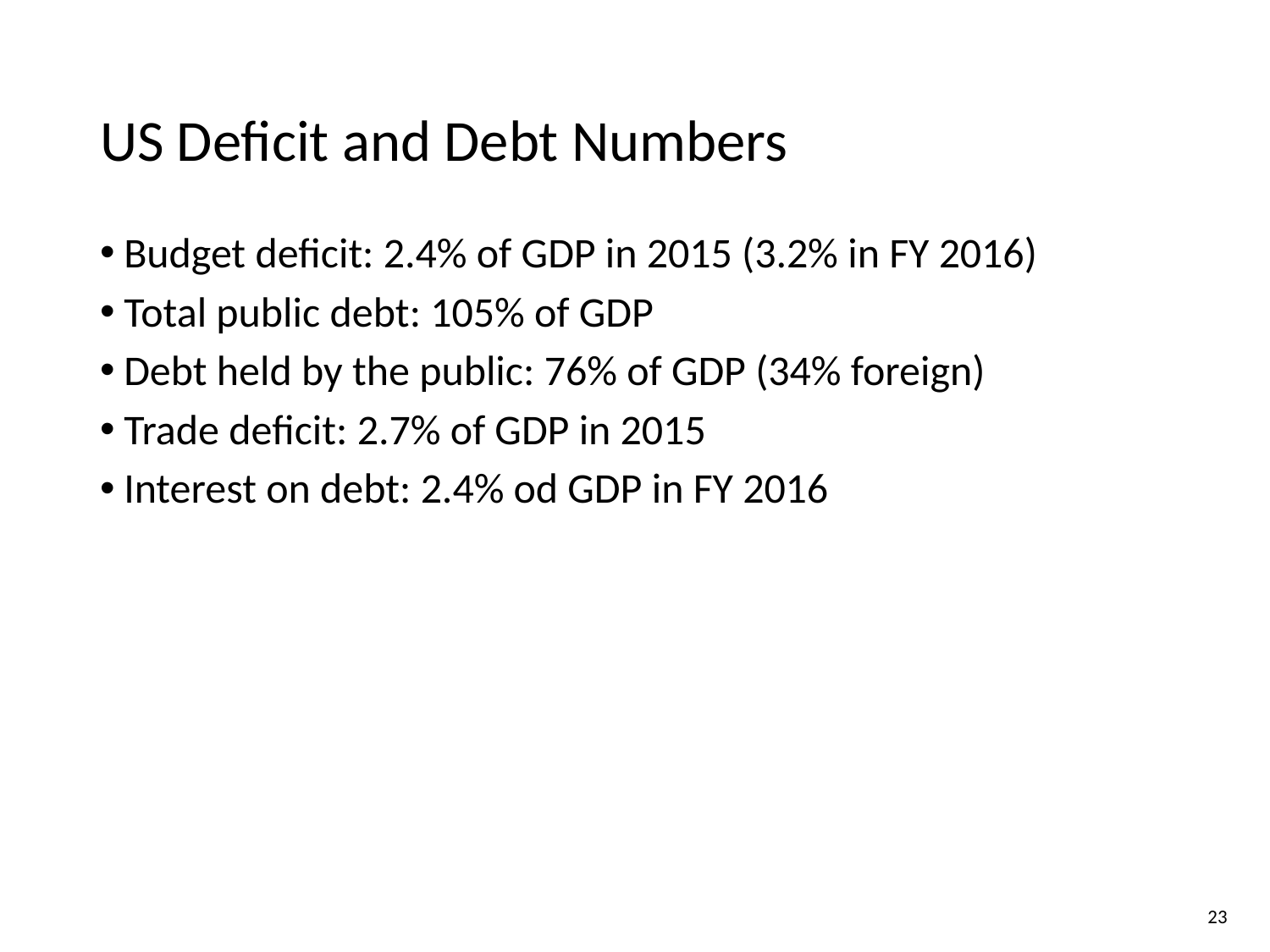

# US Deficit and Debt Numbers
Budget deficit: 2.4% of GDP in 2015 (3.2% in FY 2016)
Total public debt: 105% of GDP
Debt held by the public: 76% of GDP (34% foreign)
Trade deficit: 2.7% of GDP in 2015
Interest on debt: 2.4% od GDP in FY 2016
23